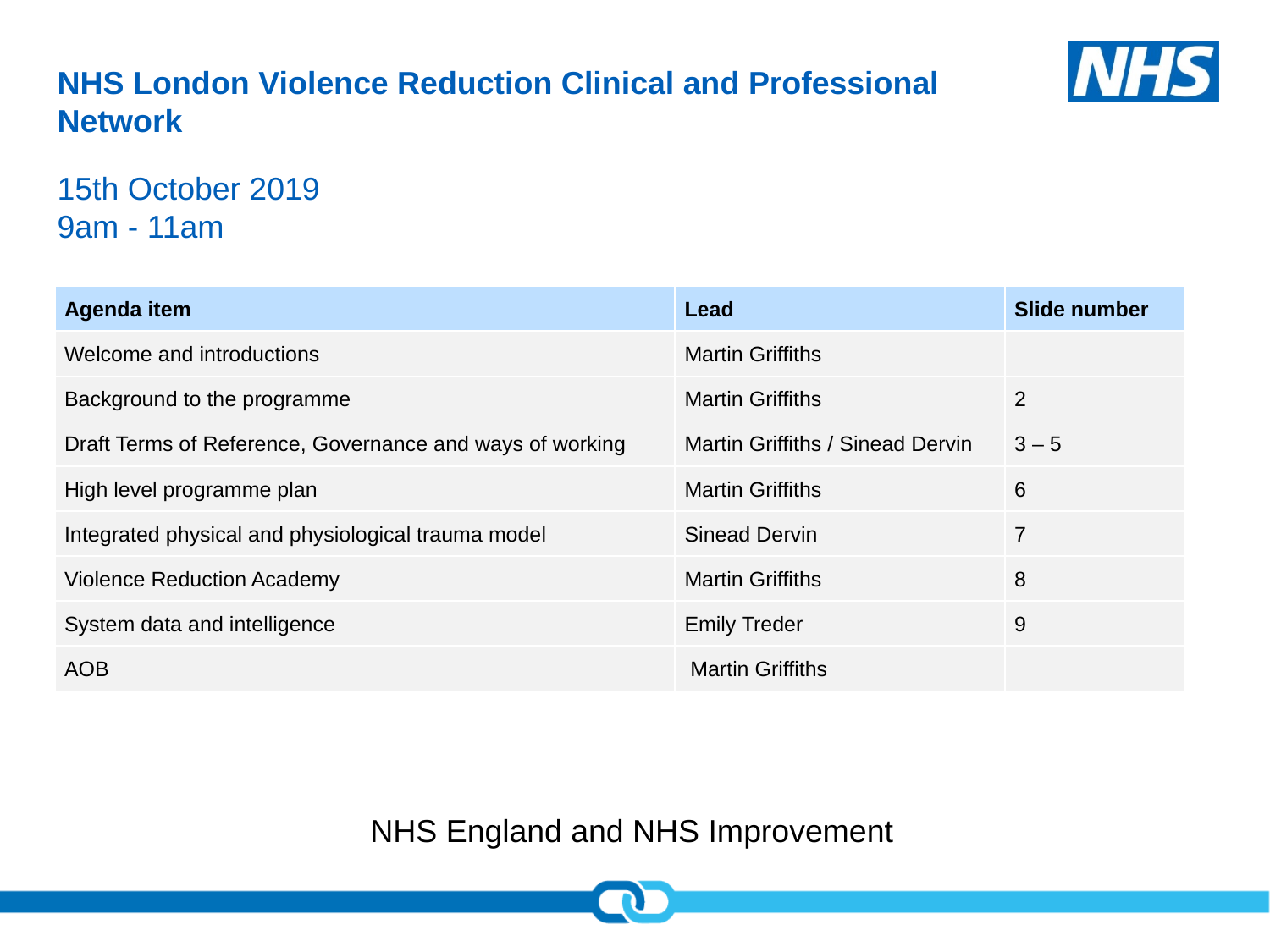

NHS London Violence Reduction Clinical and Professional Network

15th October 2019
9am - 11am
| Agenda item | Lead | Slide number |
| --- | --- | --- |
| Welcome and introductions | Martin Griffiths |  |
| Background to the programme | Martin Griffiths | 2 |
| Draft Terms of Reference, Governance and ways of working | Martin Griffiths / Sinead Dervin | 3 – 5 |
| High level programme plan | Martin Griffiths | 6 |
| Integrated physical and physiological trauma model | Sinead Dervin | 7 |
| Violence Reduction Academy | Martin Griffiths | 8 |
| System data and intelligence | Emily Treder | 9 |
| AOB | Martin Griffiths |  |